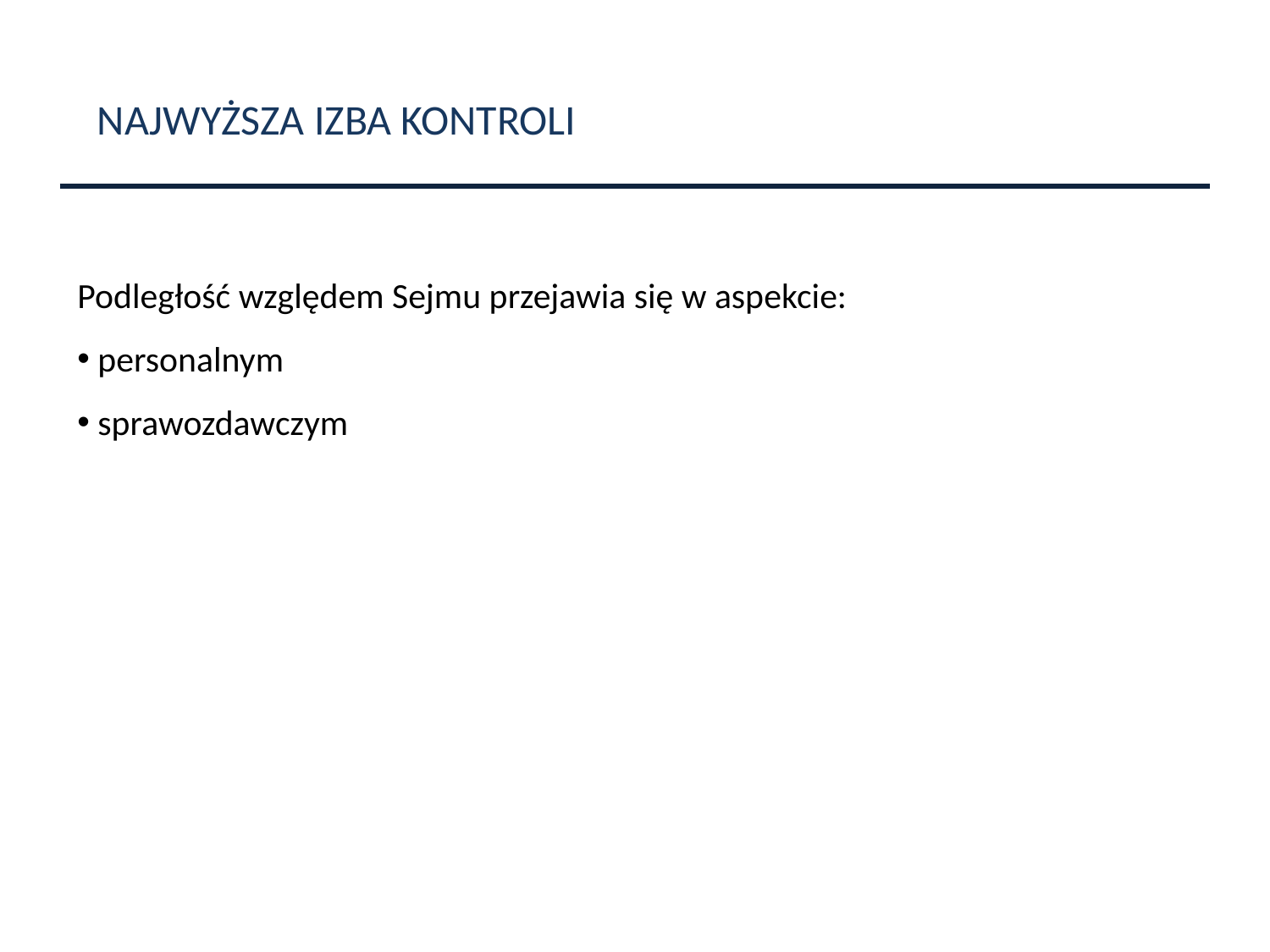

NAJWYŻSZA IZBA KONTROLI
Podległość względem Sejmu przejawia się w aspekcie:
 personalnym
 sprawozdawczym